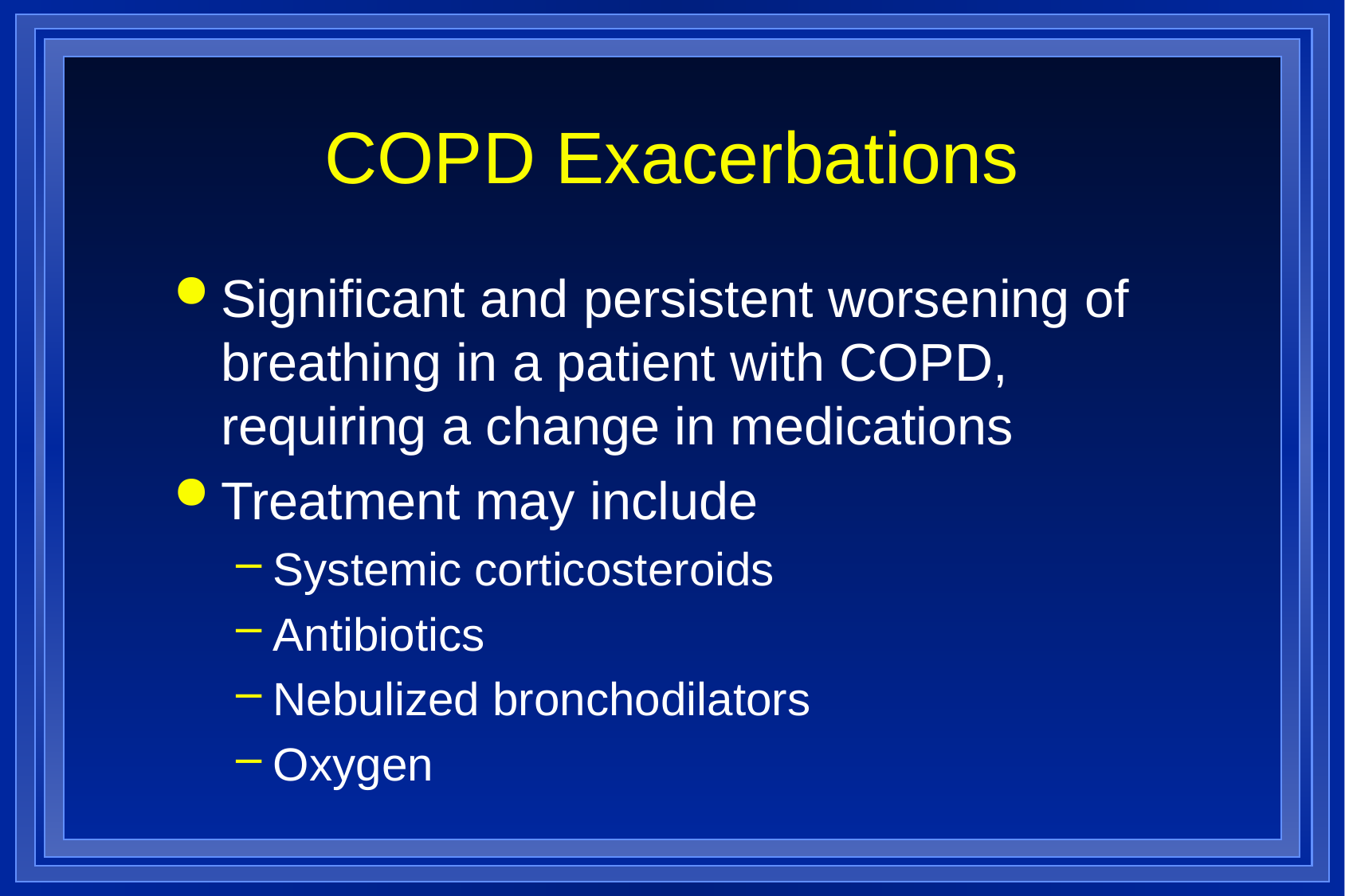

# COPD Exacerbations
Significant and persistent worsening of breathing in a patient with COPD, requiring a change in medications
Treatment may include
Systemic corticosteroids
Antibiotics
Nebulized bronchodilators
Oxygen